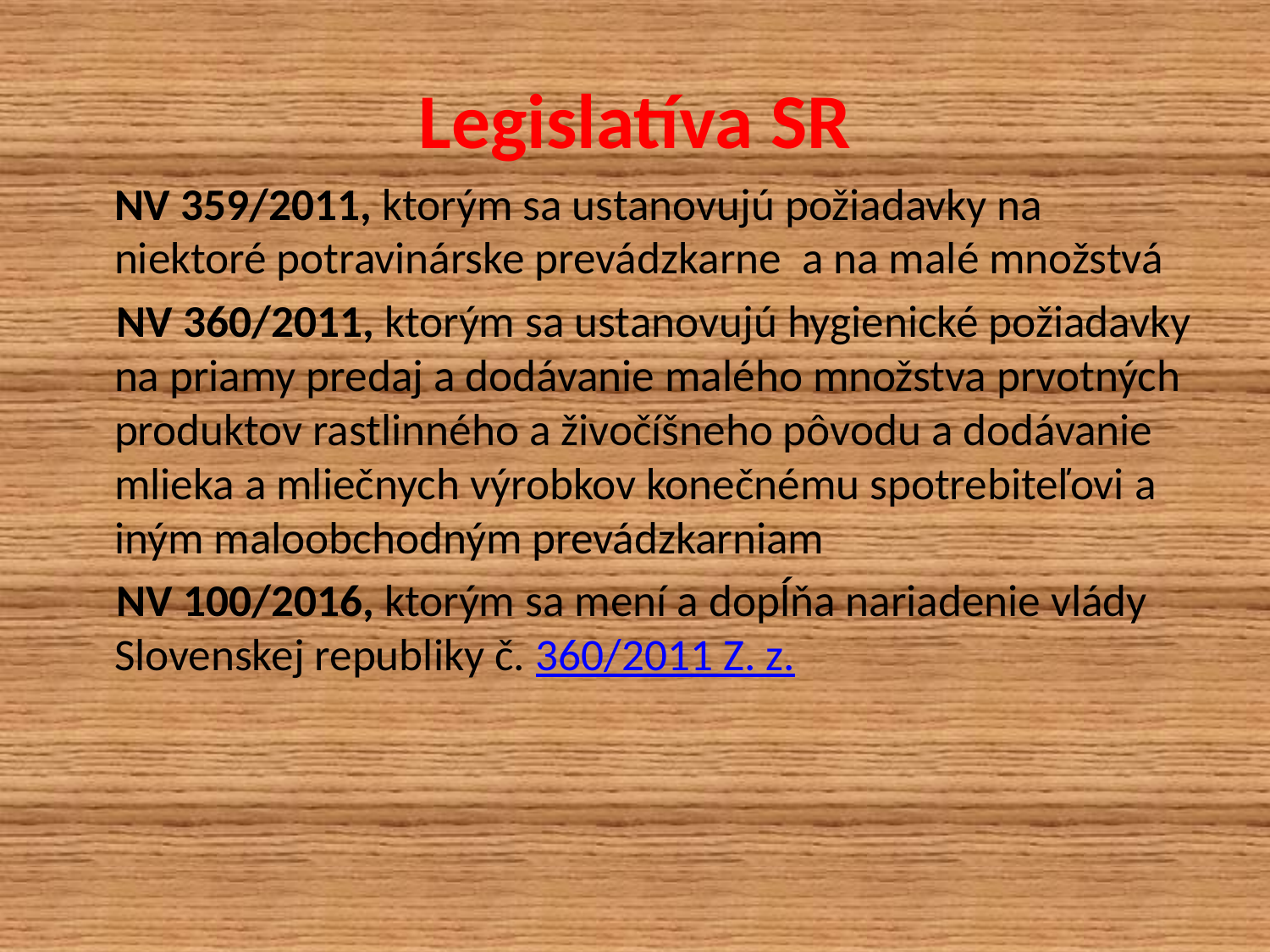

# Legislatíva SR
               NV 359/2011, ktorým sa ustanovujú požiadavky na niektoré potravinárske prevádzkarne  a na malé množstvá
    NV 360/2011, ktorým sa ustanovujú hygienické požiadavky na priamy predaj a dodávanie malého množstva prvotných produktov rastlinného a živočíšneho pôvodu a dodávanie mlieka a mliečnych výrobkov konečnému spotrebiteľovi a iným maloobchodným prevádzkarniam
    NV 100/2016, ktorým sa mení a dopĺňa nariadenie vlády Slovenskej republiky č. 360/2011 Z. z.